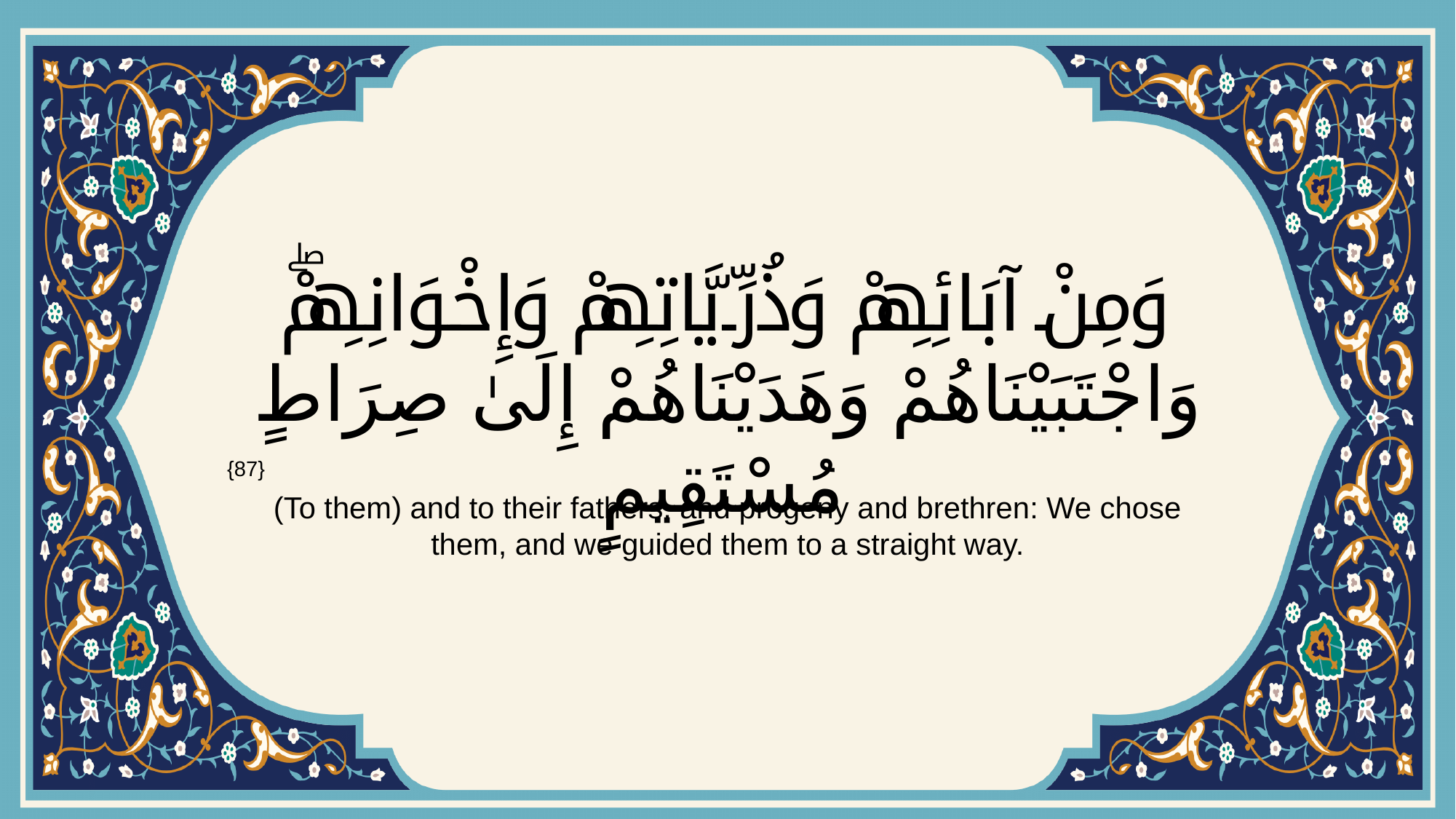

# وَمِنْ آبَائِهِمْ وَذُرِّيَّاتِهِمْ وَإِخْوَانِهِمْۖ وَاجْتَبَيْنَاهُمْ وَهَدَيْنَاهُمْ إِلَىٰ صِرَاطٍ مُسْتَقِيمٍ
{87}
(To them) and to their fathers, and progeny and brethren: We chose them, and we guided them to a straight way.